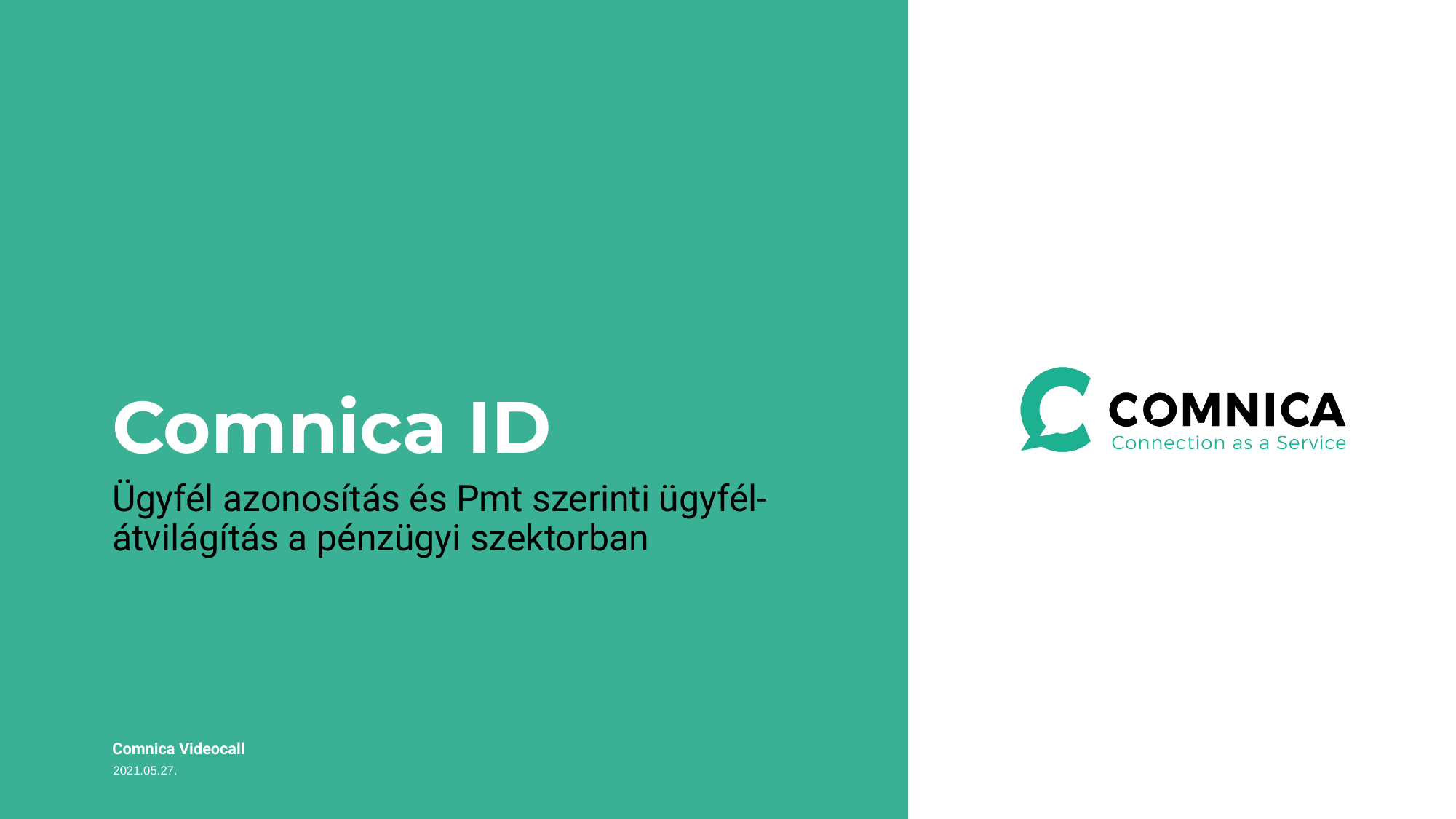

# Comnica ID
Ügyfél azonosítás és Pmt szerinti ügyfél-átvilágítás a pénzügyi szektorban
Comnica Videocall
2021.05.27.